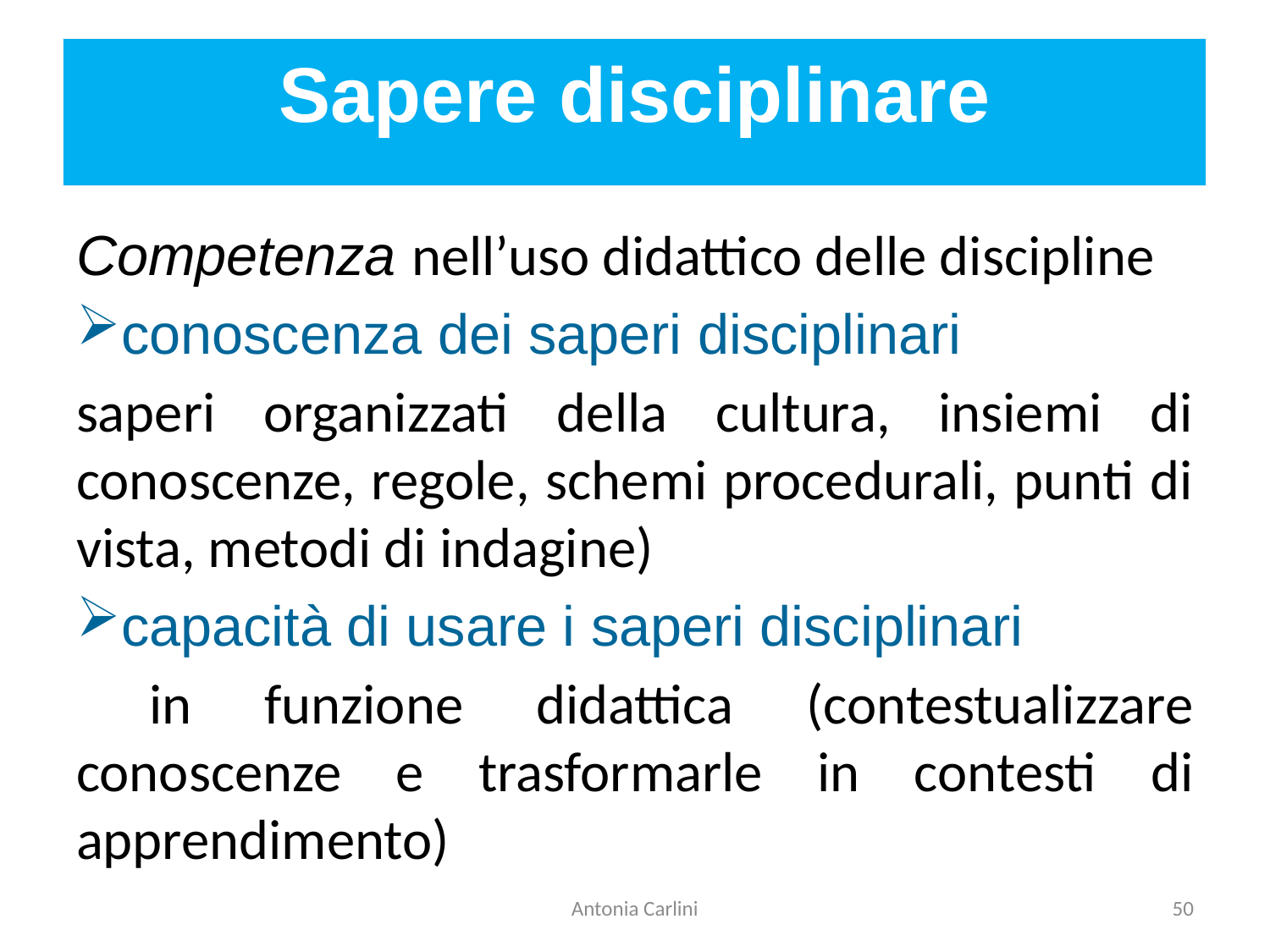

Sapere disciplinare
Competenza nell’uso didattico delle discipline
conoscenza dei saperi disciplinari
saperi organizzati della cultura, insiemi di conoscenze, regole, schemi procedurali, punti di vista, metodi di indagine)
capacità di usare i saperi disciplinari
 in funzione didattica (contestualizzare conoscenze e trasformarle in contesti di apprendimento)
Antonia Carlini
50